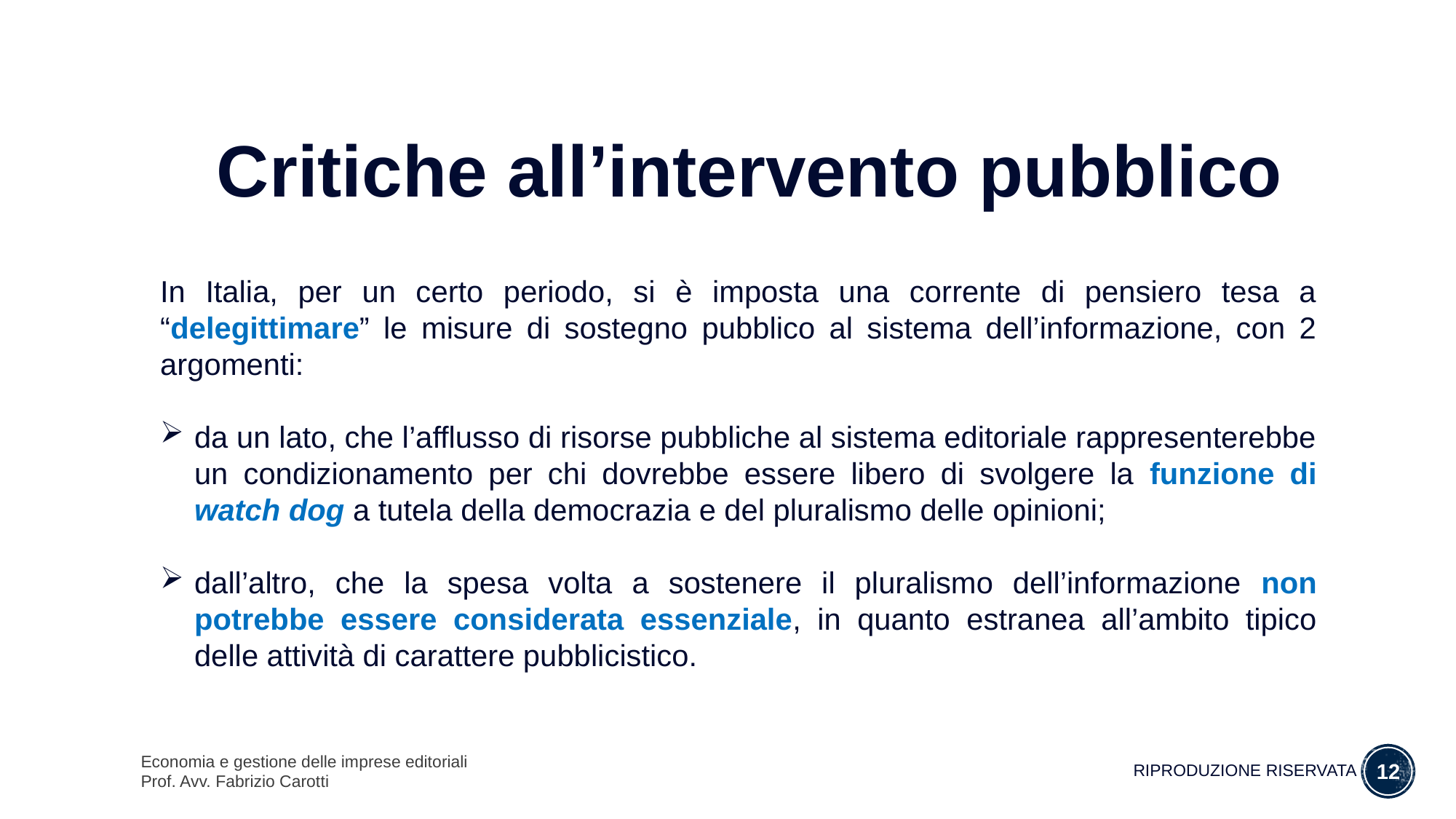

Critiche all’intervento pubblico

In Italia, per un certo periodo, si è imposta una corrente di pensiero tesa a “delegittimare” le misure di sostegno pubblico al sistema dell’informazione, con 2 argomenti:

da un lato, che l’afflusso di risorse pubbliche al sistema editoriale rappresenterebbe un condizionamento per chi dovrebbe essere libero di svolgere la funzione di watch dog a tutela della democrazia e del pluralismo delle opinioni;

dall’altro, che la spesa volta a sostenere il pluralismo dell’informazione non potrebbe essere considerata essenziale, in quanto estranea all’ambito tipico delle attività di carattere pubblicistico.

Economia e gestione delle imprese editoriali
Prof. Avv. Fabrizio Carotti
12
RIPRODUZIONE RISERVATA